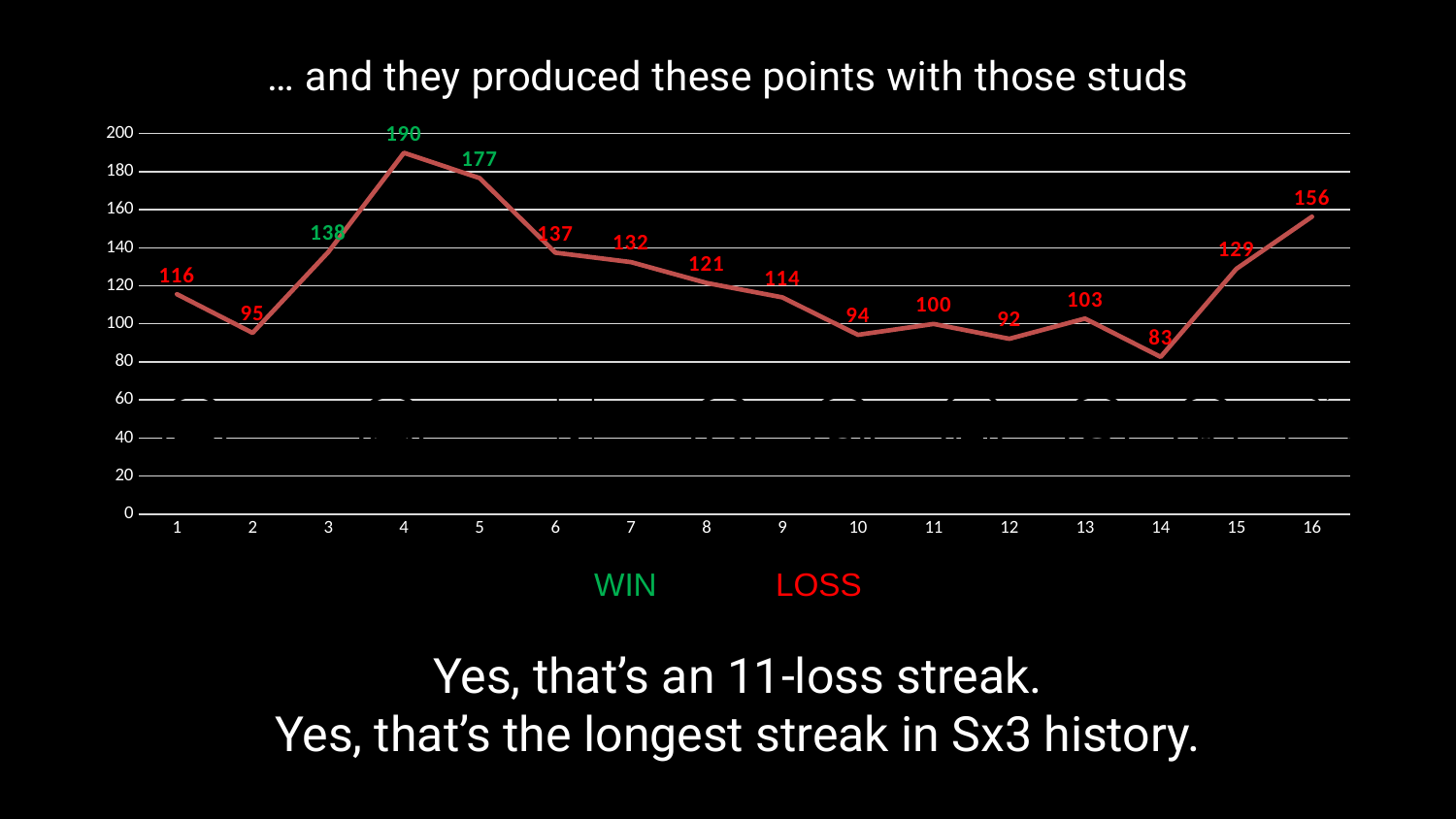

### Chart: … and they produced these points with those studs

| Category | Pts |
|---|---|
💩
😬
🤩
🫣
😧
😢
😭
😠
🤢
WIN	    LOSS
Yes, that’s an 11-loss streak.
Yes, that’s the longest streak in Sx3 history.